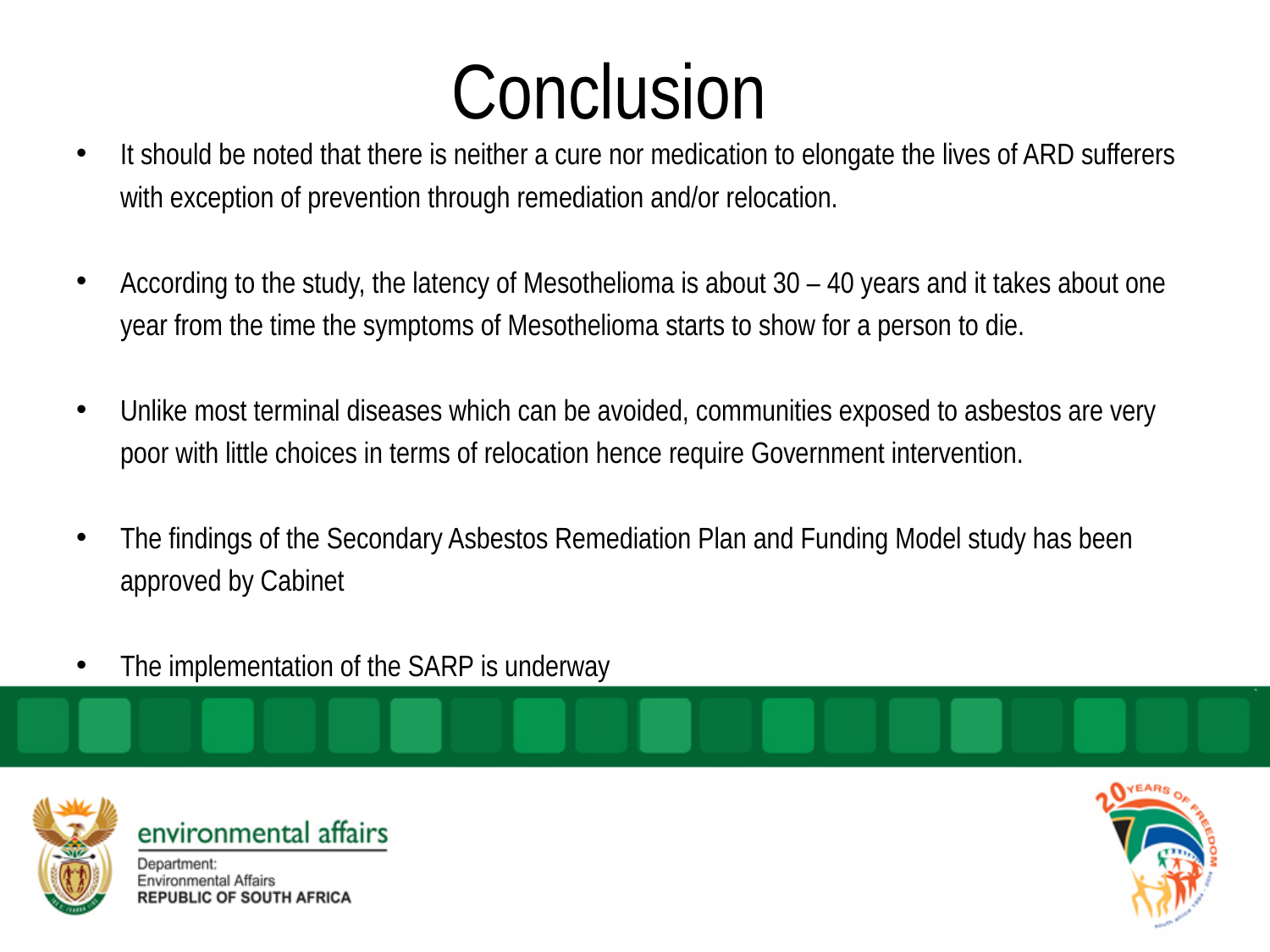

# Conclusion
It should be noted that there is neither a cure nor medication to elongate the lives of ARD sufferers with exception of prevention through remediation and/or relocation.

According to the study, the latency of Mesothelioma is about 30 – 40 years and it takes about one year from the time the symptoms of Mesothelioma starts to show for a person to die.

Unlike most terminal diseases which can be avoided, communities exposed to asbestos are very poor with little choices in terms of relocation hence require Government intervention.

The findings of the Secondary Asbestos Remediation Plan and Funding Model study has been approved by Cabinet

The implementation of the SARP is underway